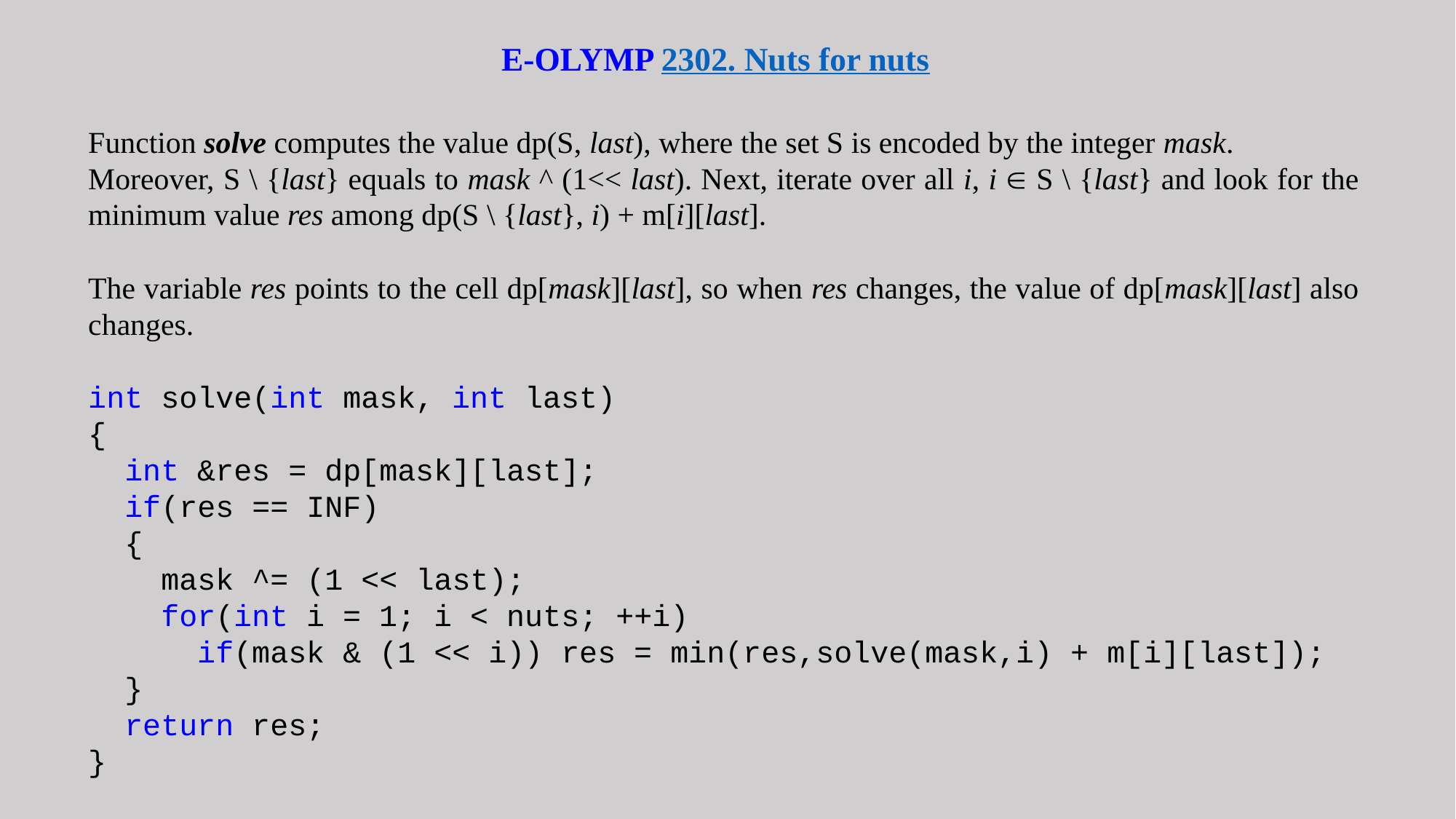

E-OLYMP 2302. Nuts for nuts
Function solve computes the value dp(S, last), where the set S is encoded by the integer mask.
Moreover, S \ {last} equals to mask ^ (1<< last). Next, iterate over all i, i ∈ S \ {last} and look for the minimum value res among dp(S \ {last}, i) + m[i][last].

The variable res points to the cell dp[mask][last], so when res changes, the value of dp[mask][last] also changes.

int solve(int mask, int last)
{
  int &res = dp[mask][last];
  if(res == INF)
  {
    mask ^= (1 << last);
    for(int i = 1; i < nuts; ++i)
      if(mask & (1 << i)) res = min(res,solve(mask,i) + m[i][last]);
  }
  return res;
}